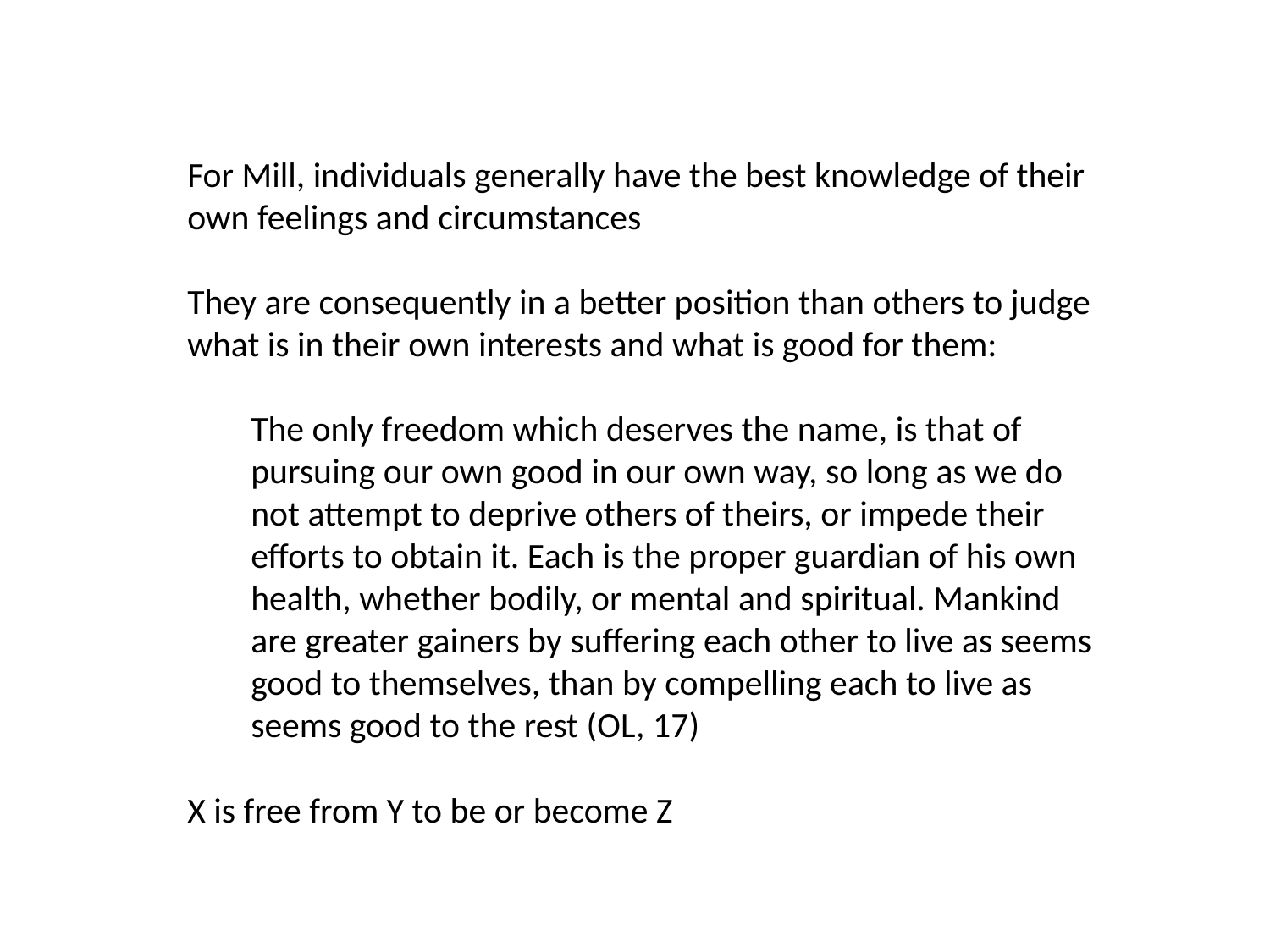

For Mill, individuals generally have the best knowledge of their own feelings and circumstances

They are consequently in a better position than others to judge what is in their own interests and what is good for them:

The only freedom which deserves the name, is that of pursuing our own good in our own way, so long as we do not attempt to deprive others of theirs, or impede their efforts to obtain it. Each is the proper guardian of his own health, whether bodily, or mental and spiritual. Mankind are greater gainers by suffering each other to live as seems good to themselves, than by compelling each to live as seems good to the rest (OL, 17)

X is free from Y to be or become Z